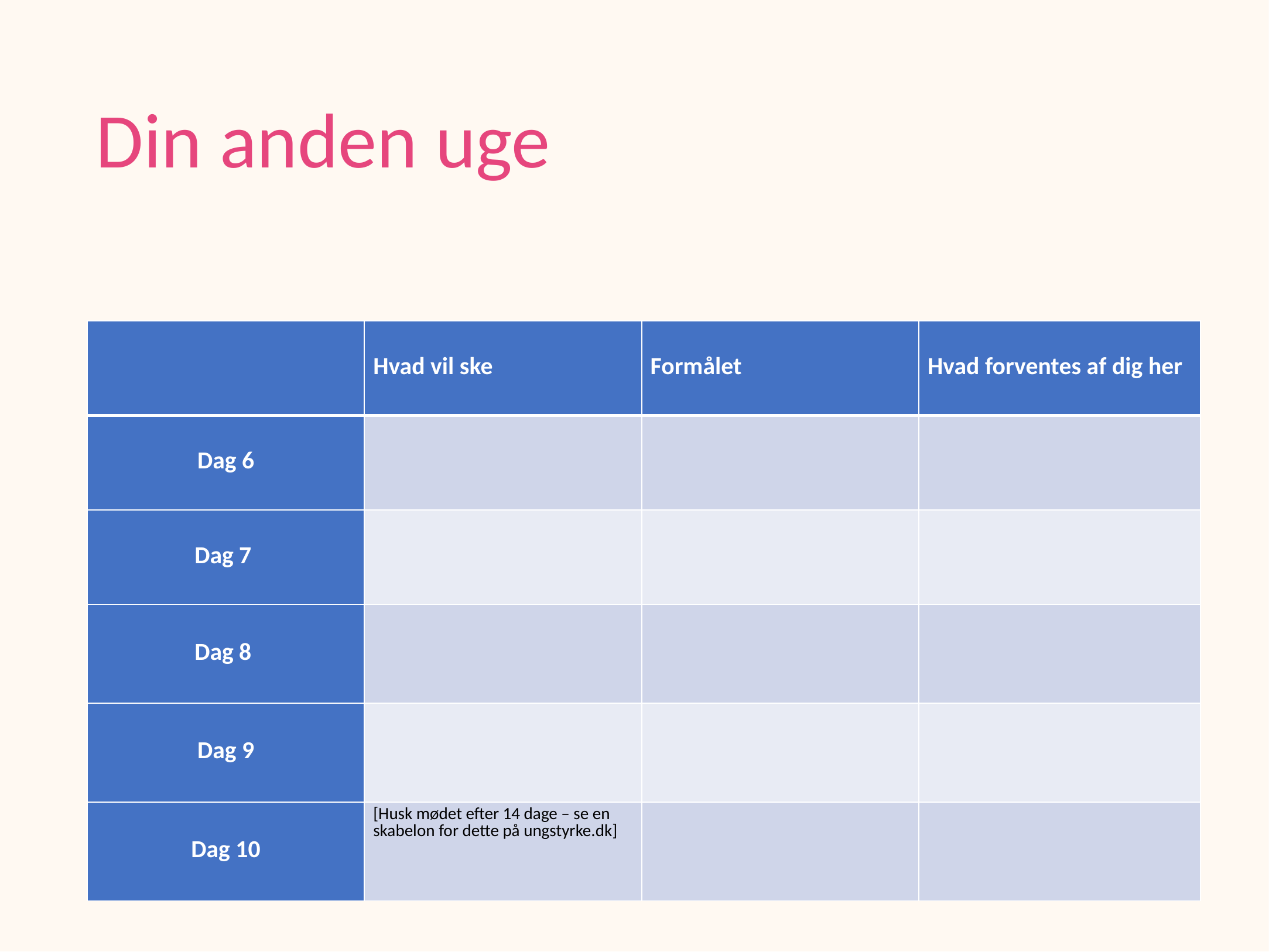

# Din anden uge
|  | Hvad vil ske | Formålet | Hvad forventes af dig her |
| --- | --- | --- | --- |
| Dag 6 |  |  |  |
| Dag 7 |  |  |  |
| Dag 8 |  |  |  |
| Dag 9 |  |  |  |
| Dag 10 | [Husk mødet efter 14 dage – se en skabelon for dette på ungstyrke.dk] |  |  |